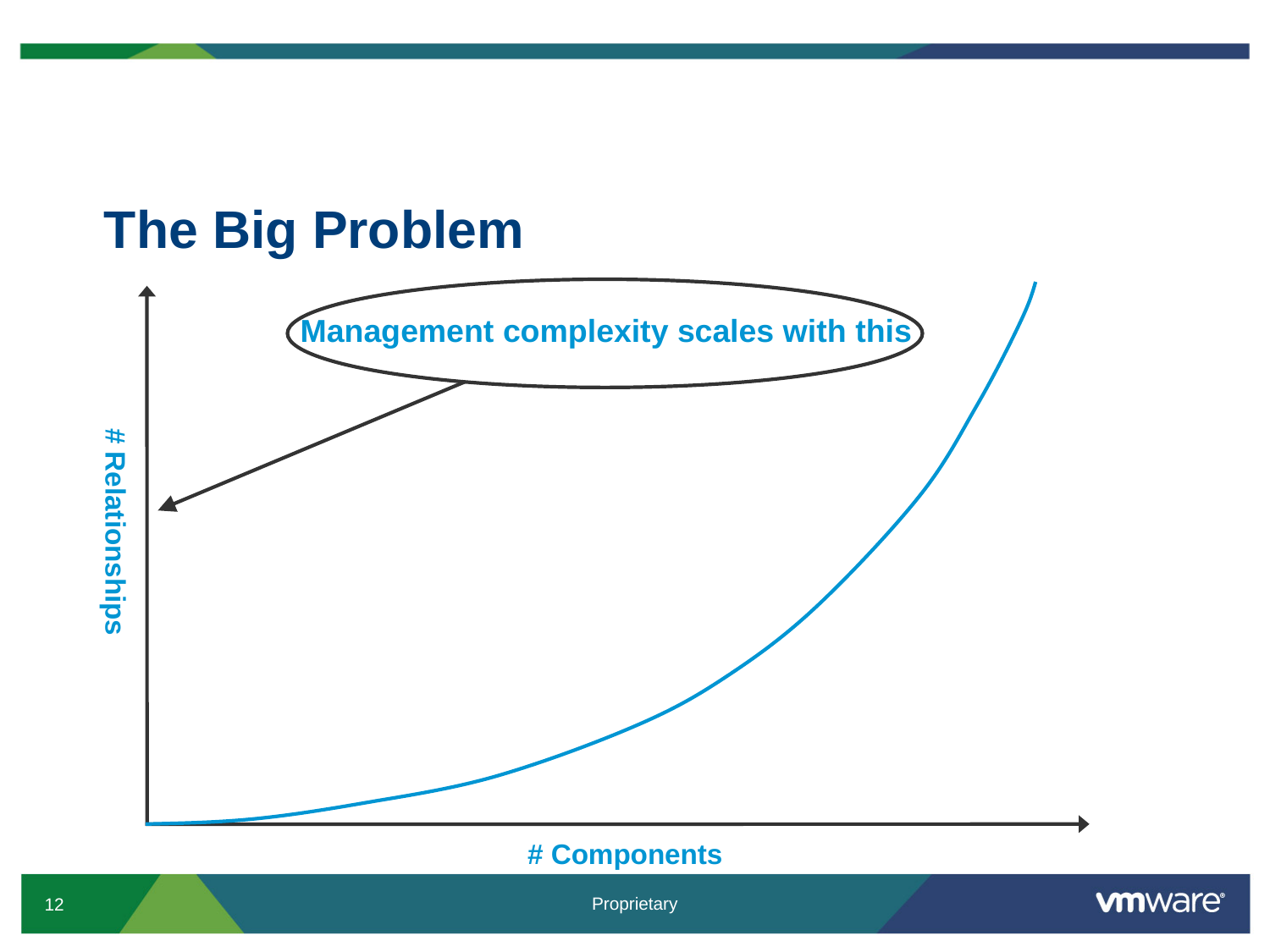

# The Big Problem

Management complexity scales with this

# Relationships

# Components